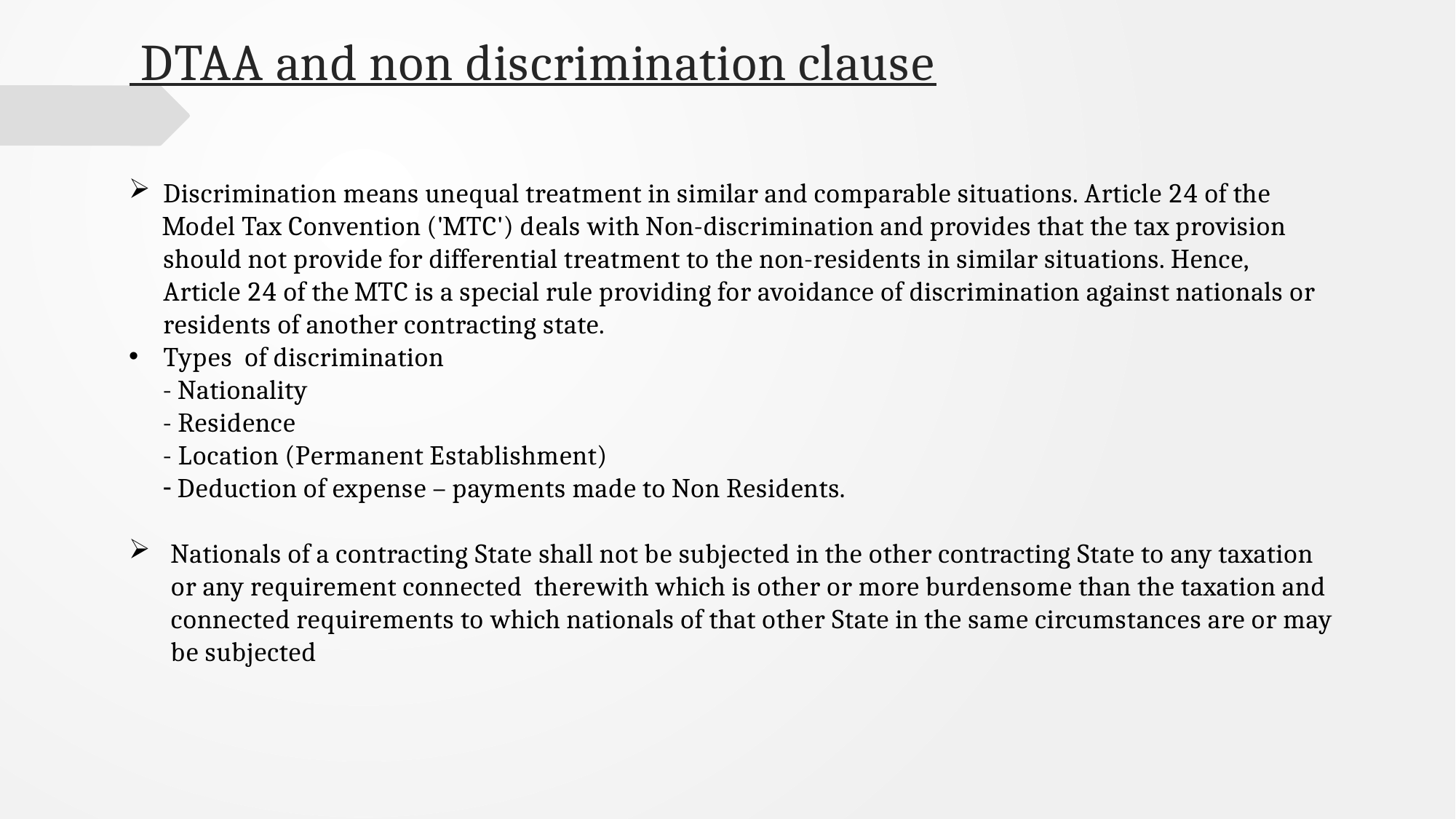

# DTAA and non discrimination clause
Discrimination means unequal treatment in similar and comparable situations. Article 24 of the Model Tax Convention ('MTC') deals with Non-discrimination and provides that the tax provision should not provide for differential treatment to the non-residents in similar situations. Hence, Article 24 of the MTC is a special rule providing for avoidance of discrimination against nationals or residents of another contracting state.
Types  of discrimination
- Nationality
- Residence
- Location (Permanent Establishment)
Deduction of expense – payments made to Non Residents.

Nationals of a contracting State shall not be subjected in the other contracting State to any taxation or any requirement connected  therewith which is other or more burdensome than the taxation and connected requirements to which nationals of that other State in the same circumstances are or may be subjected